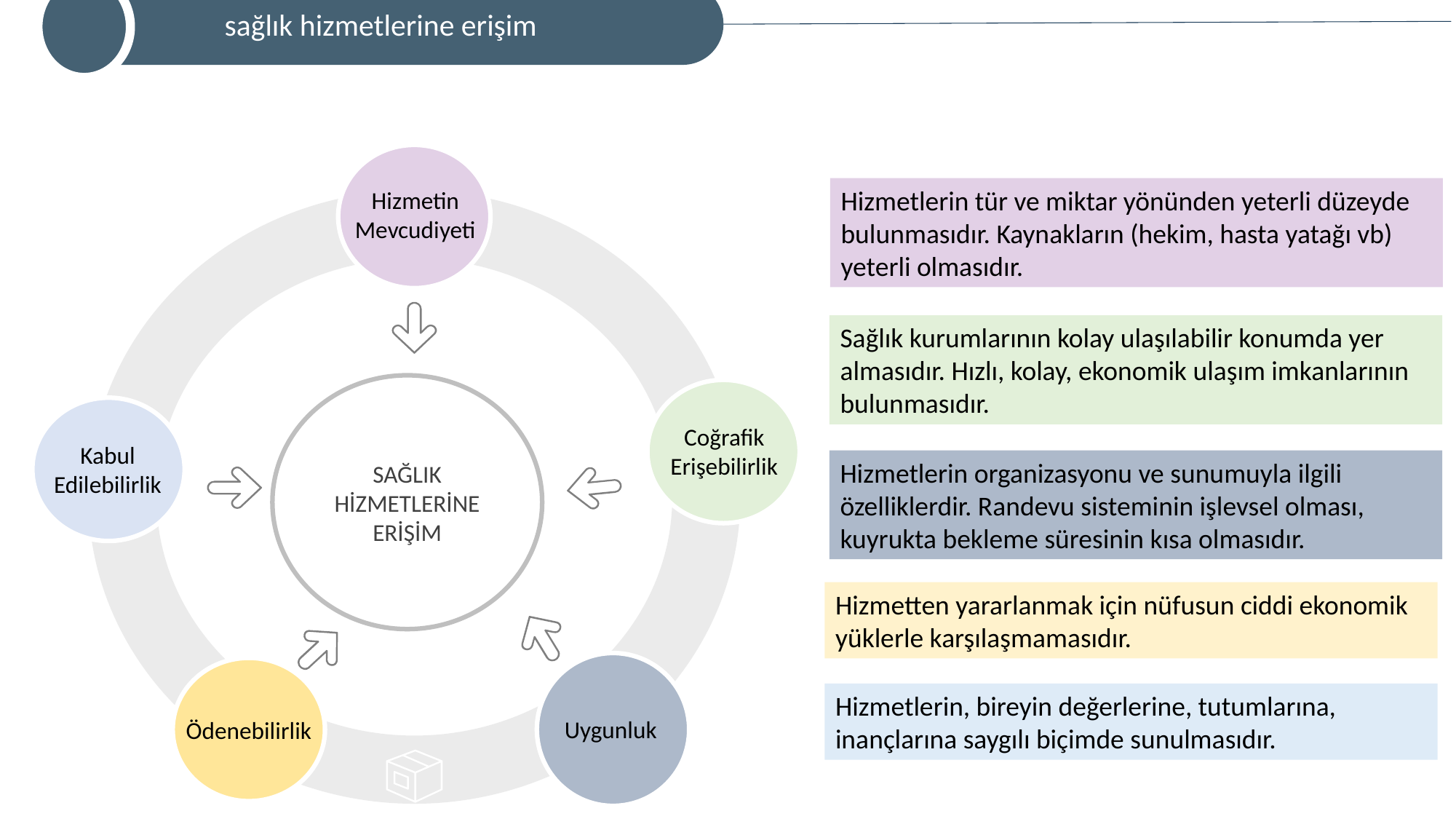

sağlık hizmetlerine erişim

Hizmetin Mevcudiyeti

Hizmetlerin tür ve miktar yönünden yeterli düzeyde bulunmasıdır. Kaynakların (hekim, hasta yatağı vb) yeterli olmasıdır.

Sağlık kurumlarının kolay ulaşılabilir konumda yer almasıdır. Hızlı, kolay, ekonomik ulaşım imkanlarının bulunmasıdır.
SAĞLIK HİZMETLERİNE ERİŞİM

Coğrafik
Erişebilirlik

Kabul Edilebilirlik

Hizmetlerin organizasyonu ve sunumuyla ilgili özelliklerdir. Randevu sisteminin işlevsel olması, kuyrukta bekleme süresinin kısa olmasıdır.
Hizmetten yararlanmak için nüfusun ciddi ekonomik yüklerle karşılaşmamasıdır.

Uygunluk

Ödenebilirlik
Hizmetlerin, bireyin değerlerine, tutumlarına, inançlarına saygılı biçimde sunulmasıdır.